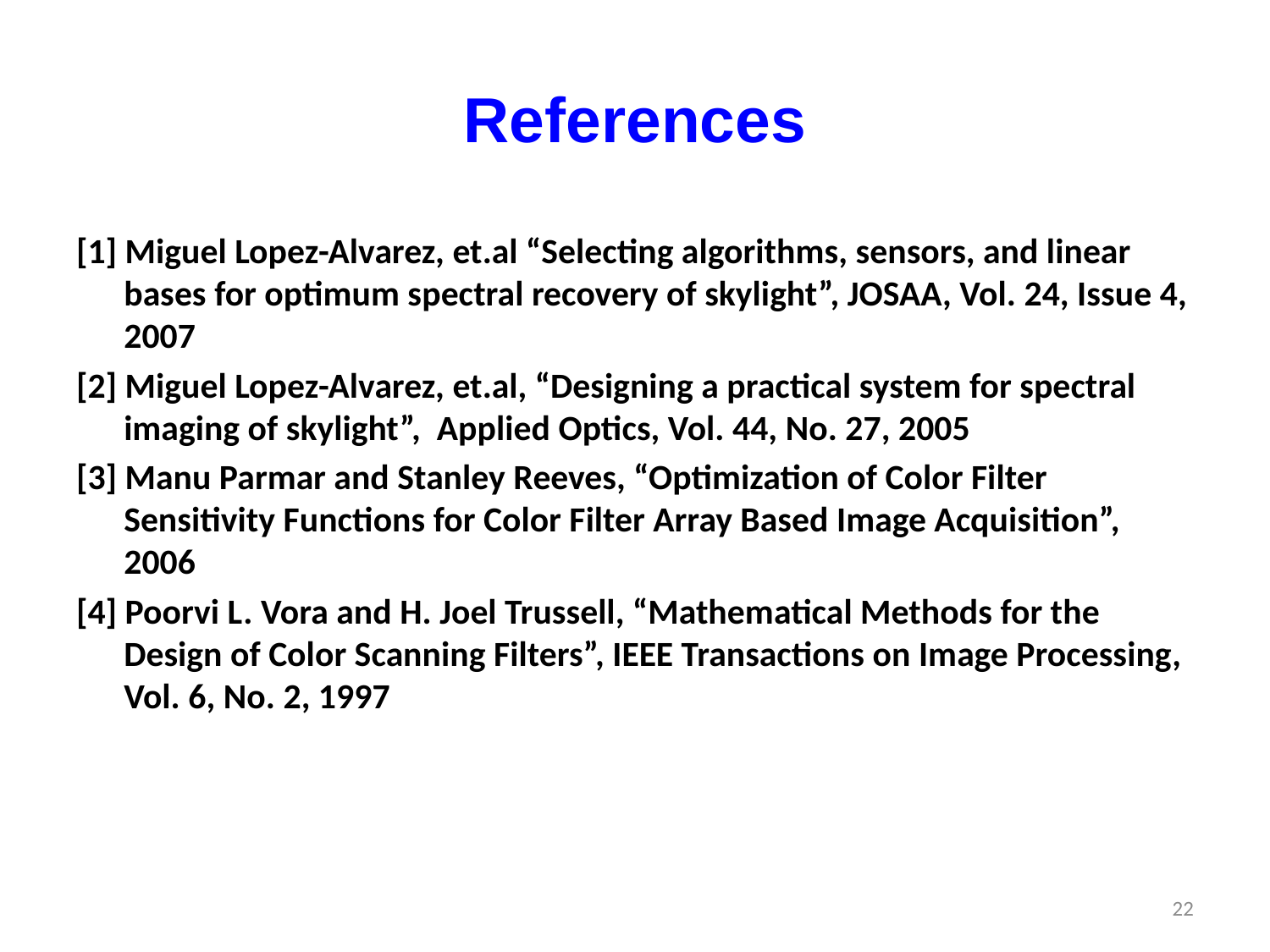

# References
[1] Miguel Lopez-Alvarez, et.al “Selecting algorithms, sensors, and linear bases for optimum spectral recovery of skylight”, JOSAA, Vol. 24, Issue 4, 2007
[2] Miguel Lopez-Alvarez, et.al, “Designing a practical system for spectral imaging of skylight”,  Applied Optics, Vol. 44, No. 27, 2005
[3] Manu Parmar and Stanley Reeves, “Optimization of Color Filter Sensitivity Functions for Color Filter Array Based Image Acquisition”, 2006
[4] Poorvi L. Vora and H. Joel Trussell, “Mathematical Methods for the Design of Color Scanning Filters”, IEEE Transactions on Image Processing, Vol. 6, No. 2, 1997
22